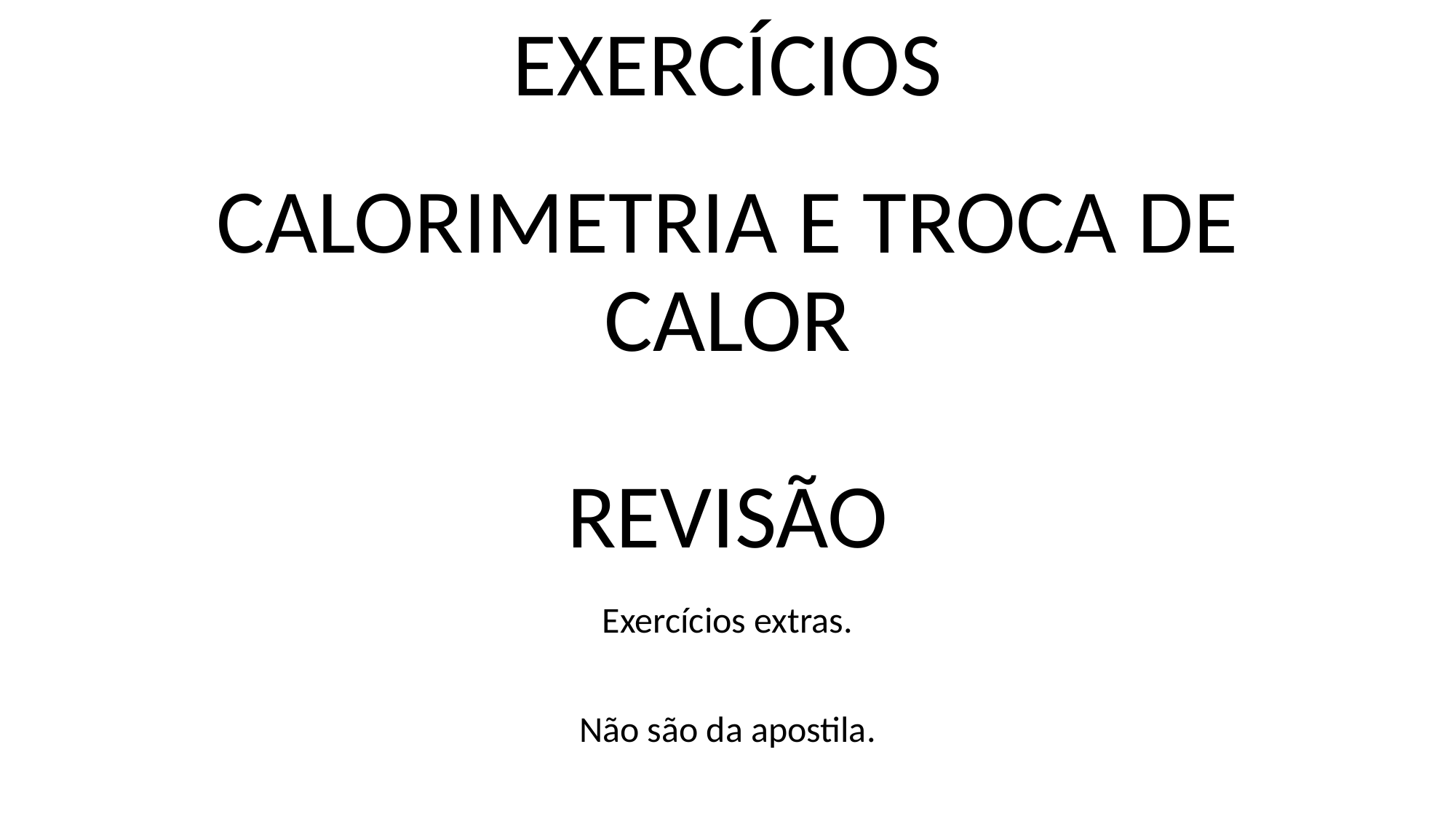

# EXERCÍCIOS CALORIMETRIA E TROCA DE CALOR REVISÃO
Exercícios extras.

Não são da apostila.